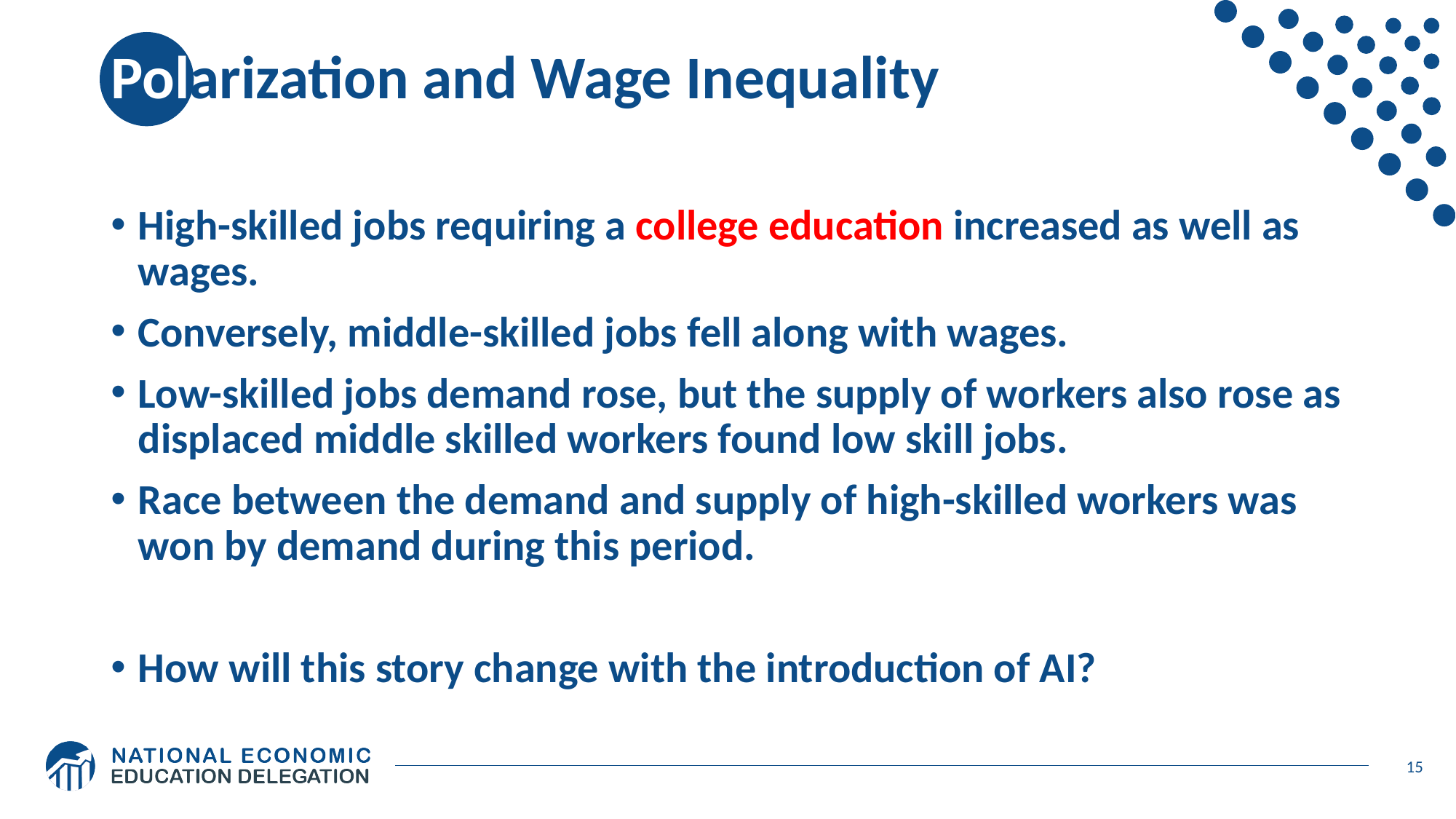

# Polarization and Wage Inequality
High-skilled jobs requiring a college education increased as well as wages.
Conversely, middle-skilled jobs fell along with wages.
Low-skilled jobs demand rose, but the supply of workers also rose as displaced middle skilled workers found low skill jobs.
Race between the demand and supply of high-skilled workers was won by demand during this period.

How will this story change with the introduction of AI?
15